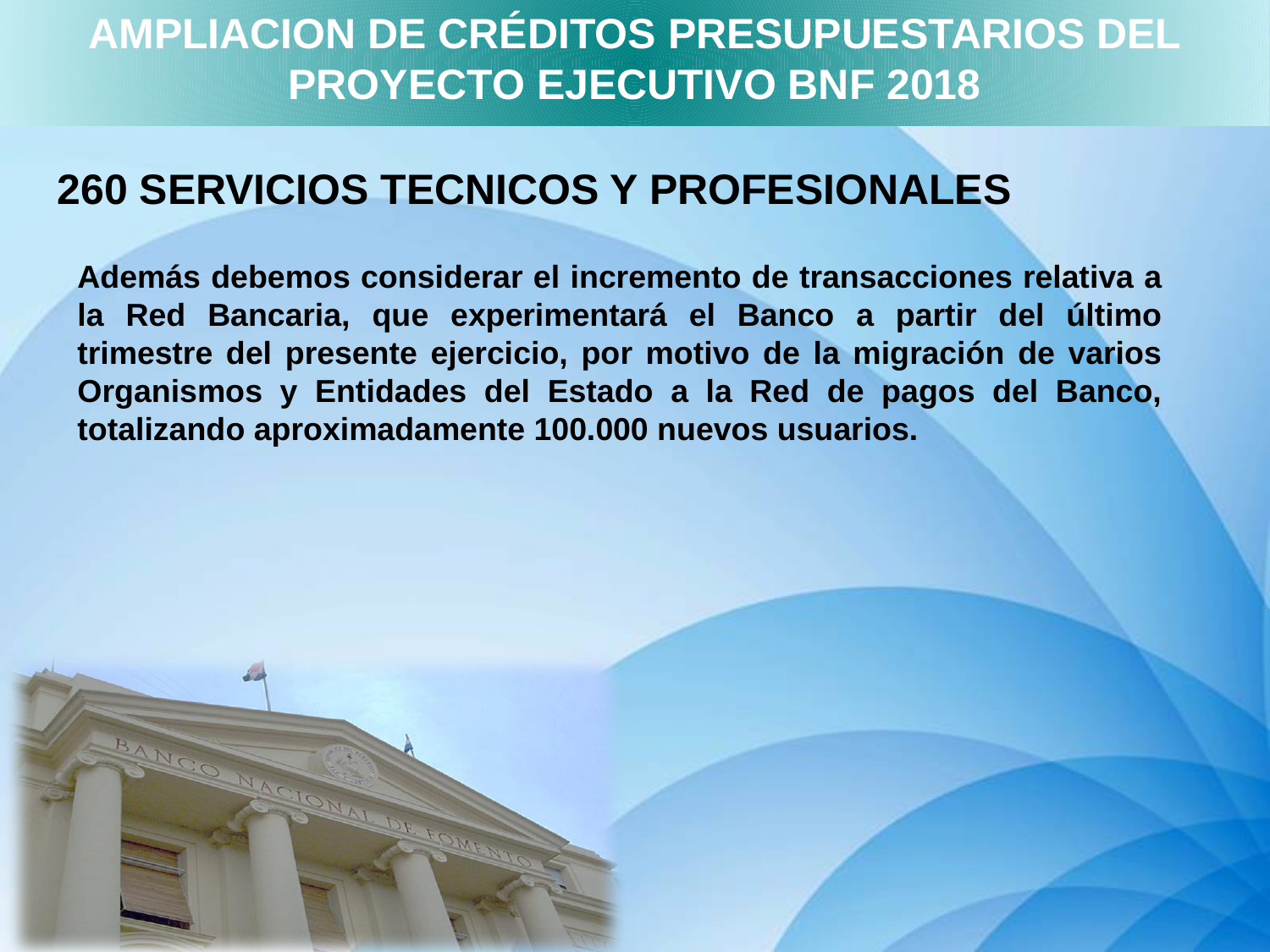

AMPLIACION DE CRÉDITOS PRESUPUESTARIOS DEL PROYECTO EJECUTIVO BNF 2018
260 SERVICIOS TECNICOS Y PROFESIONALES
Además debemos considerar el incremento de transacciones relativa a la Red Bancaria, que experimentará el Banco a partir del último trimestre del presente ejercicio, por motivo de la migración de varios Organismos y Entidades del Estado a la Red de pagos del Banco, totalizando aproximadamente 100.000 nuevos usuarios.